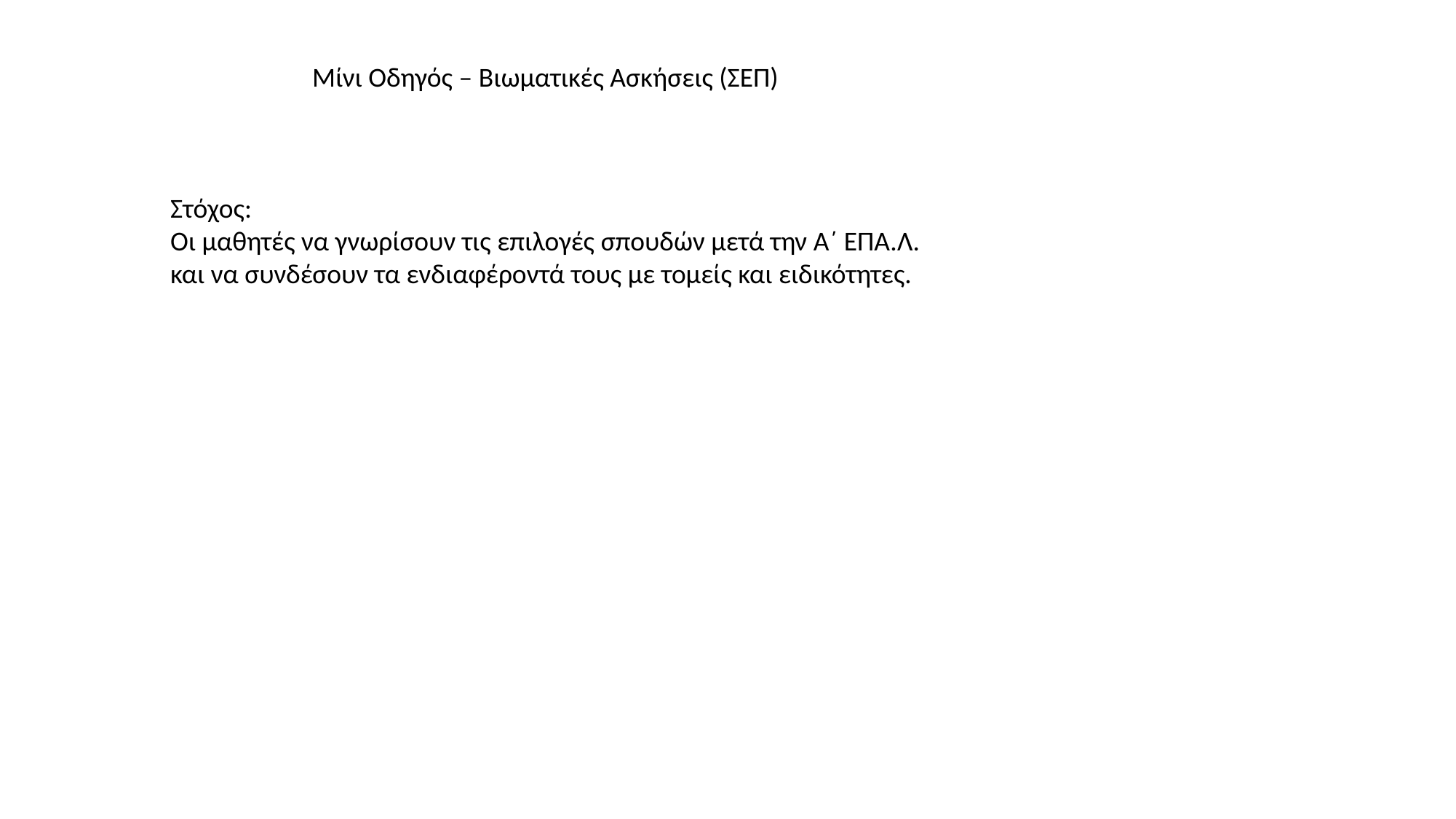

Μίνι Οδηγός – Βιωματικές Ασκήσεις (ΣΕΠ)
Στόχος:
Οι μαθητές να γνωρίσουν τις επιλογές σπουδών μετά την Α΄ ΕΠΑ.Λ.
και να συνδέσουν τα ενδιαφέροντά τους με τομείς και ειδικότητες.